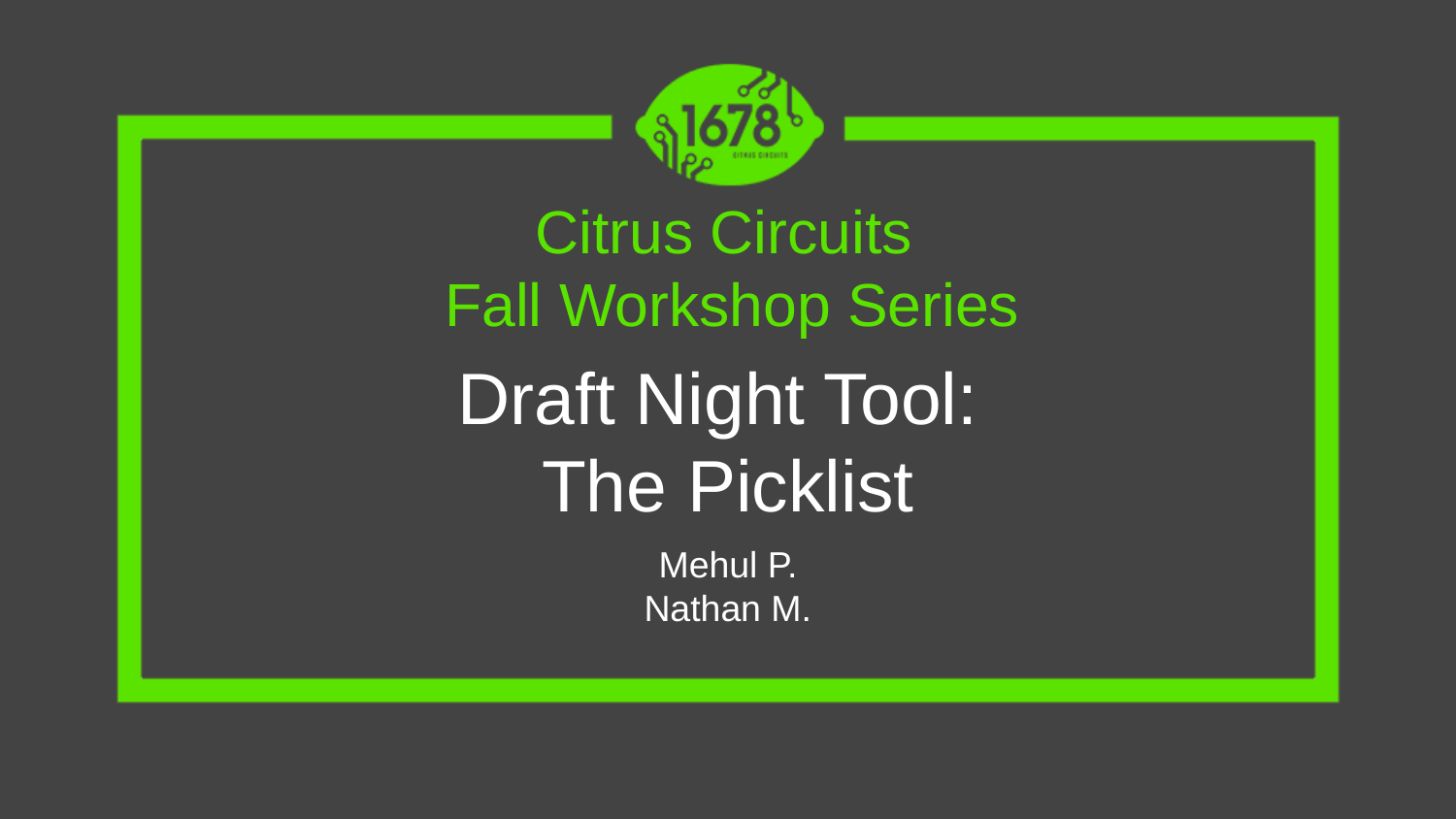

# Citrus Circuits
Fall Workshop Series

Draft Night Tool:
The Picklist
Mehul P.
Nathan M.